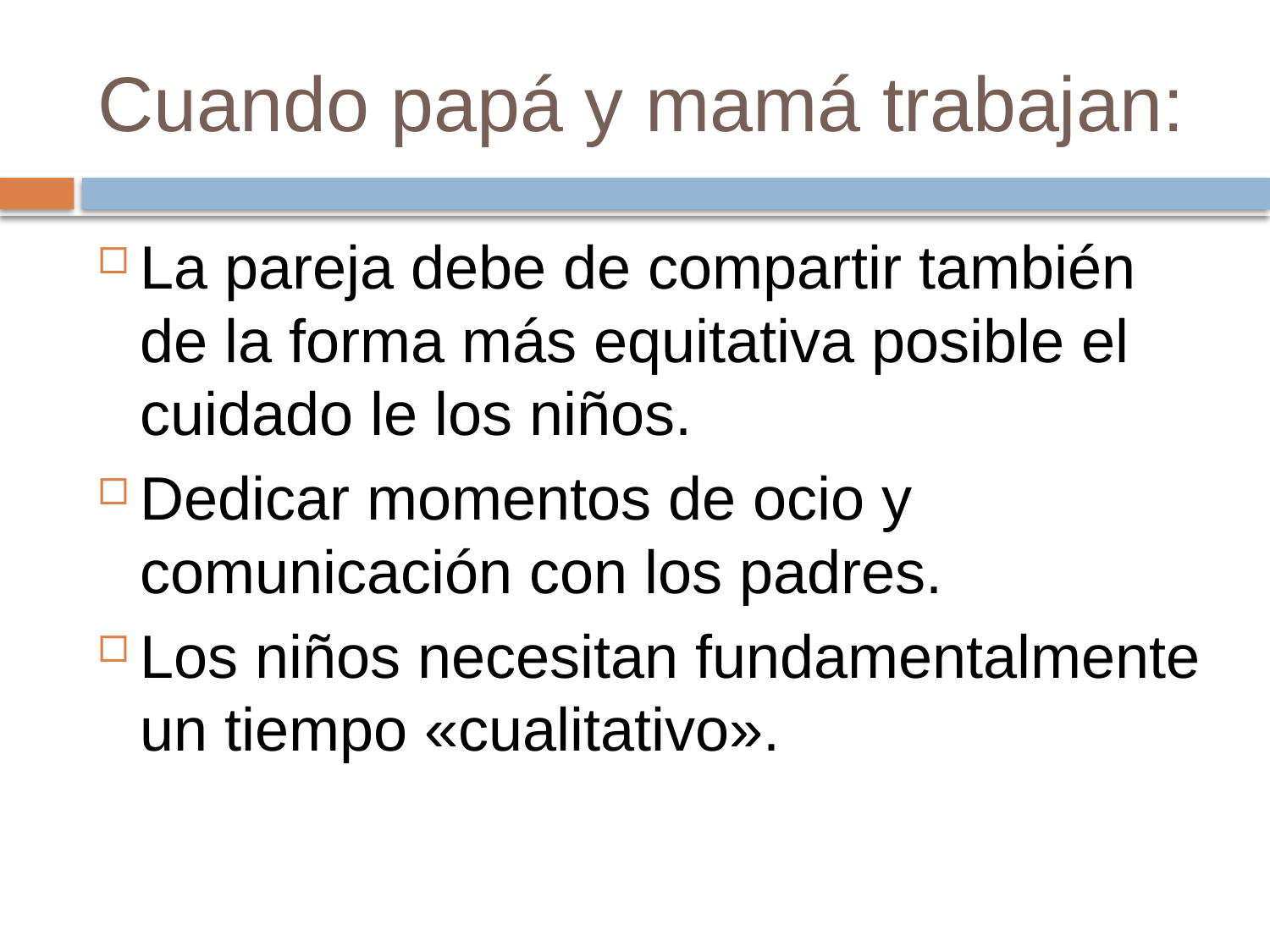

# Cuando papá y mamá trabajan:
La pareja debe de compartir también de la forma más equitativa posible el cuidado le los niños.
Dedicar momentos de ocio y comunicación con los padres.
Los niños necesitan fundamentalmente un tiempo «cualitativo».